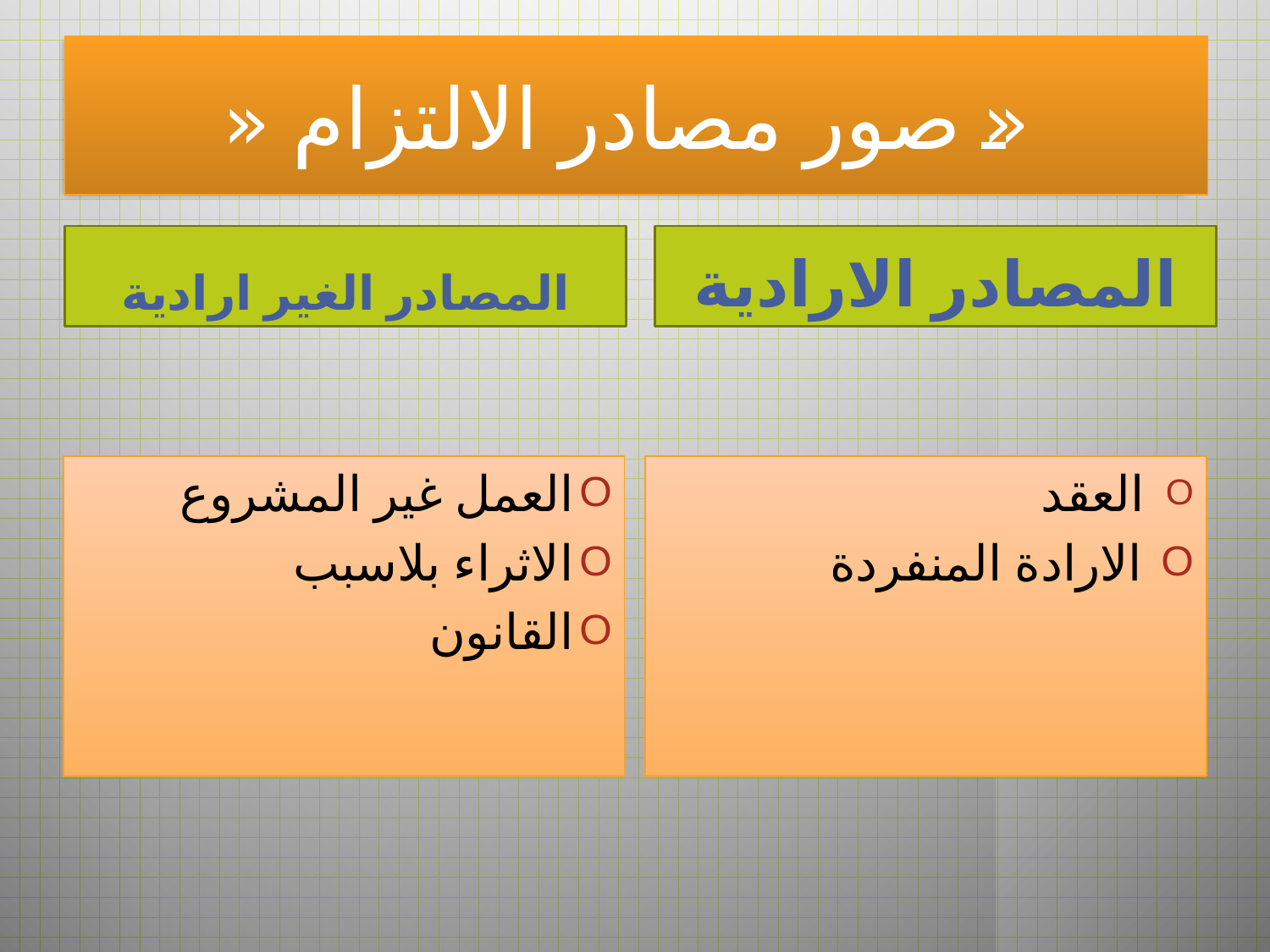

# « صور مصادر الالتزام «
المصادر الارادية
المصادر الغير ارادية
العمل غير المشروع
الاثراء بلاسبب
القانون
 العقد
 الارادة المنفردة